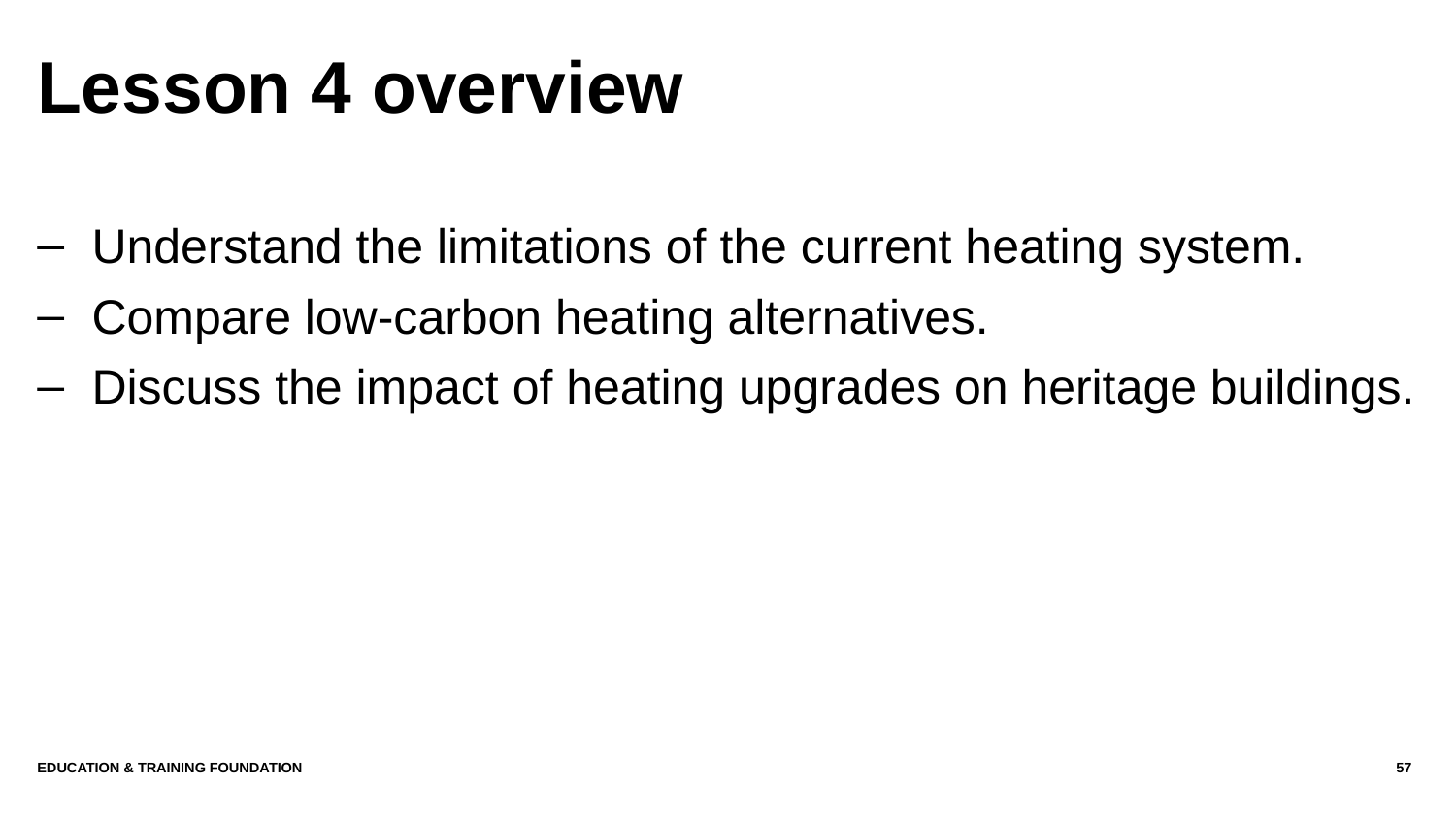

# Lesson 4 overview

Understand the limitations of the current heating system.
Compare low-carbon heating alternatives.
Discuss the impact of heating upgrades on heritage buildings.

Education & Training Foundation
57